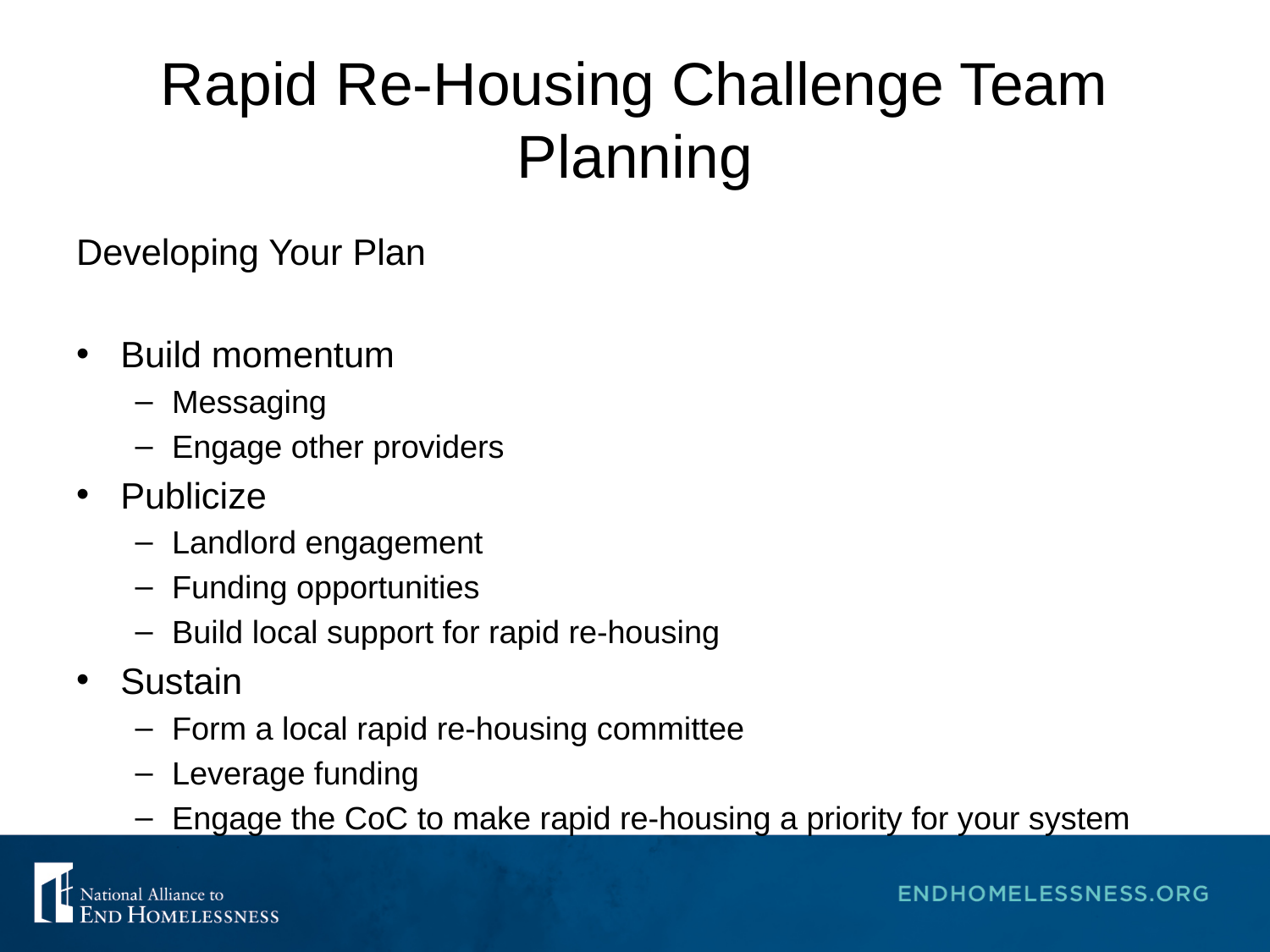

# Rapid Re-Housing Challenge Team Planning
Developing Your Plan

Build momentum
Messaging
Engage other providers
Publicize
Landlord engagement
Funding opportunities
Build local support for rapid re-housing
Sustain
Form a local rapid re-housing committee
Leverage funding
Engage the CoC to make rapid re-housing a priority for your system